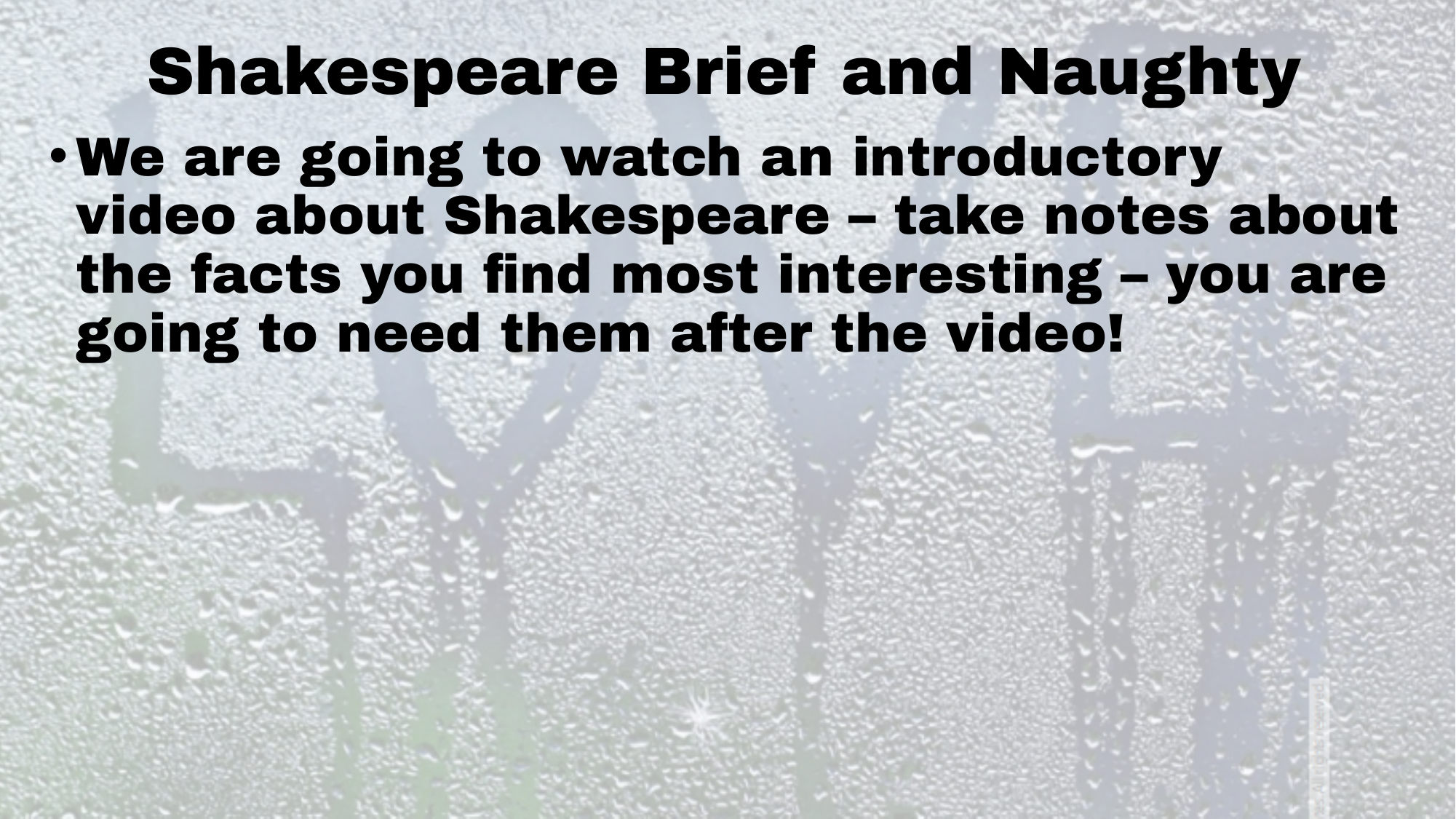

# Shakespeare Brief and Naughty
We are going to watch an introductory video about Shakespeare – take notes about the facts you find most interesting – you are going to need them after the video!